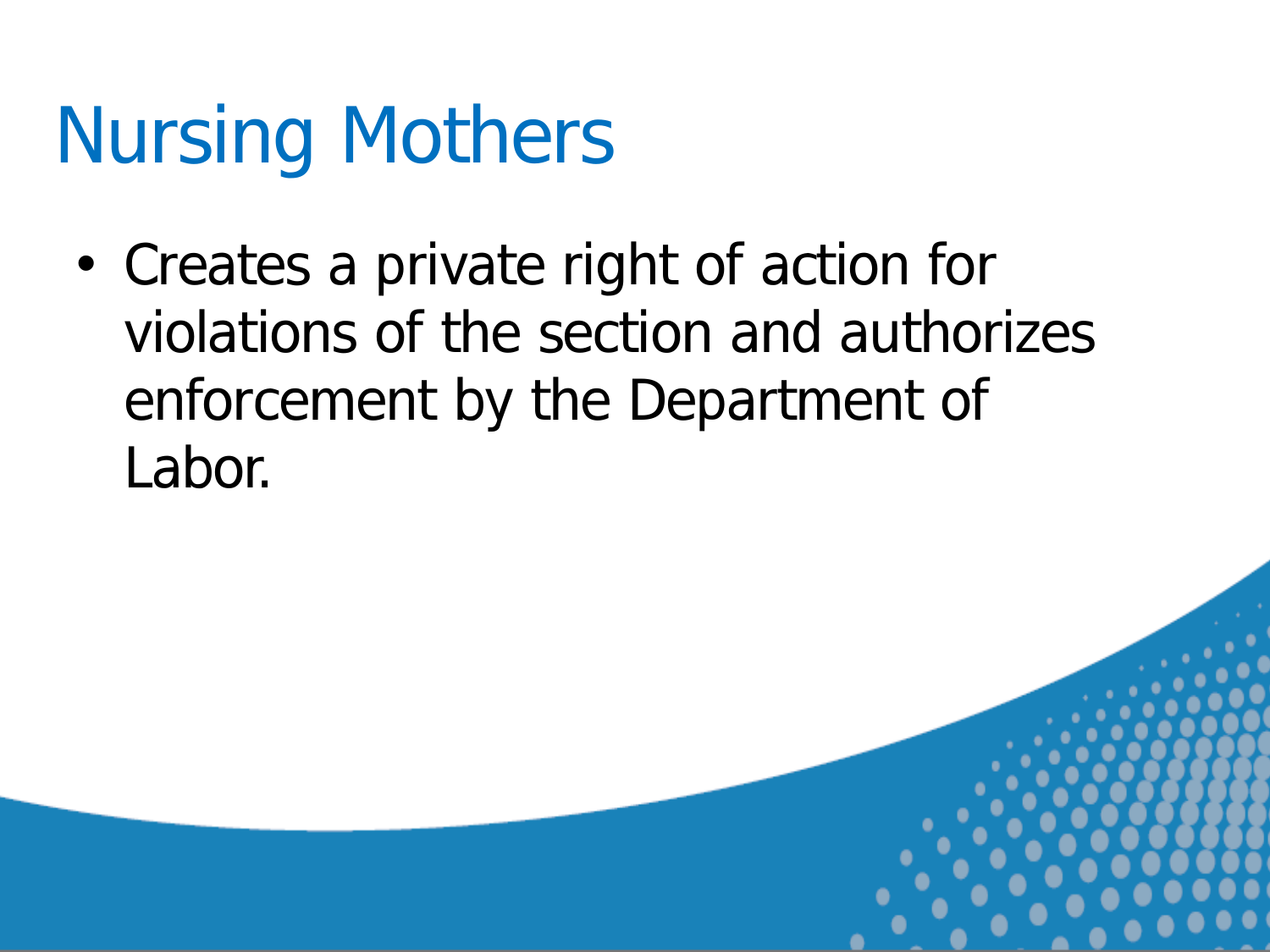

# Nursing Mothers
Creates a private right of action for violations of the section and authorizes enforcement by the Department of Labor.